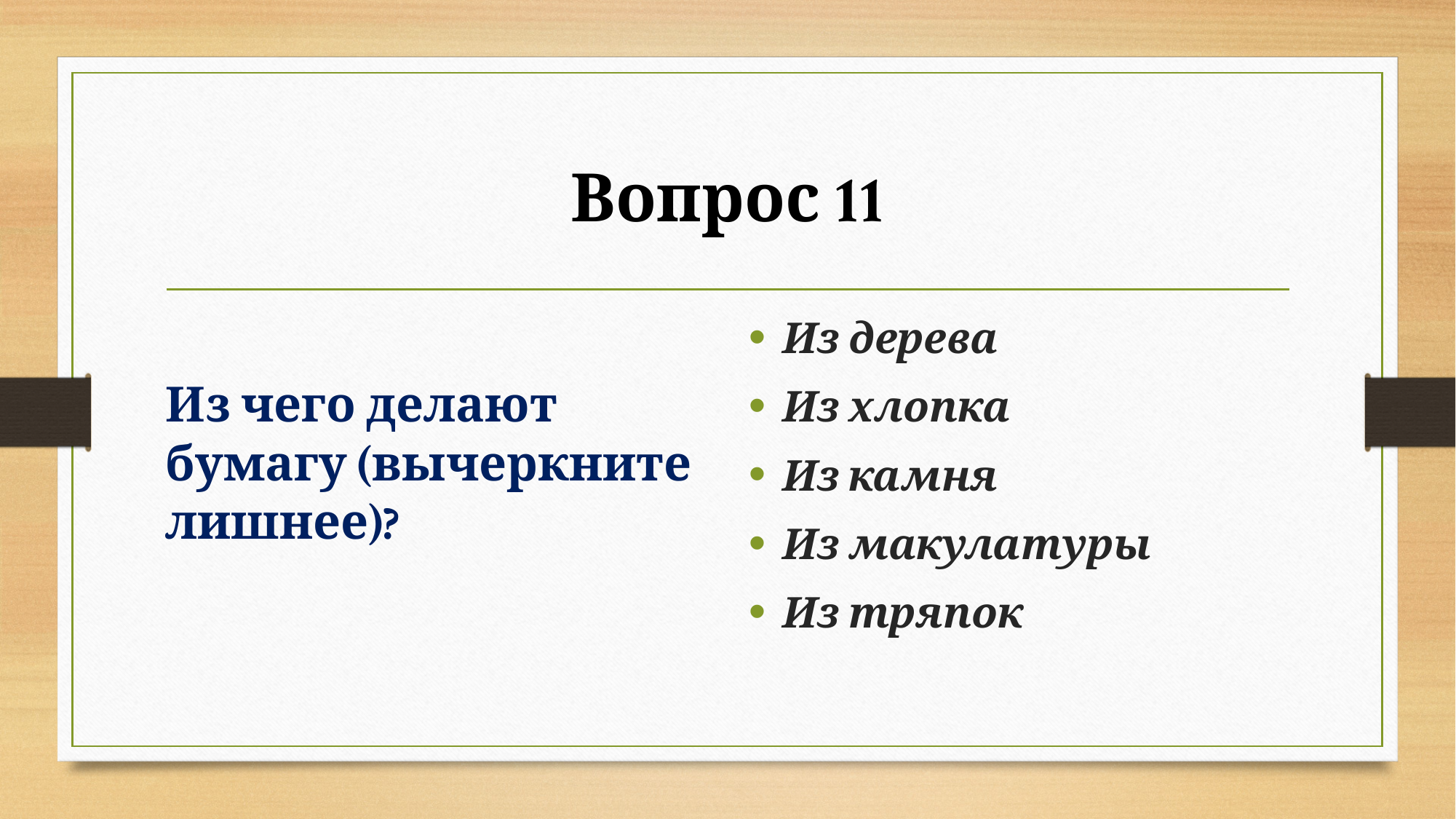

# Вопрос 11

Из чего делают бумагу (вычеркните лишнее)?
Из дерева
Из хлопка
Из камня
Из макулатуры
Из тряпок